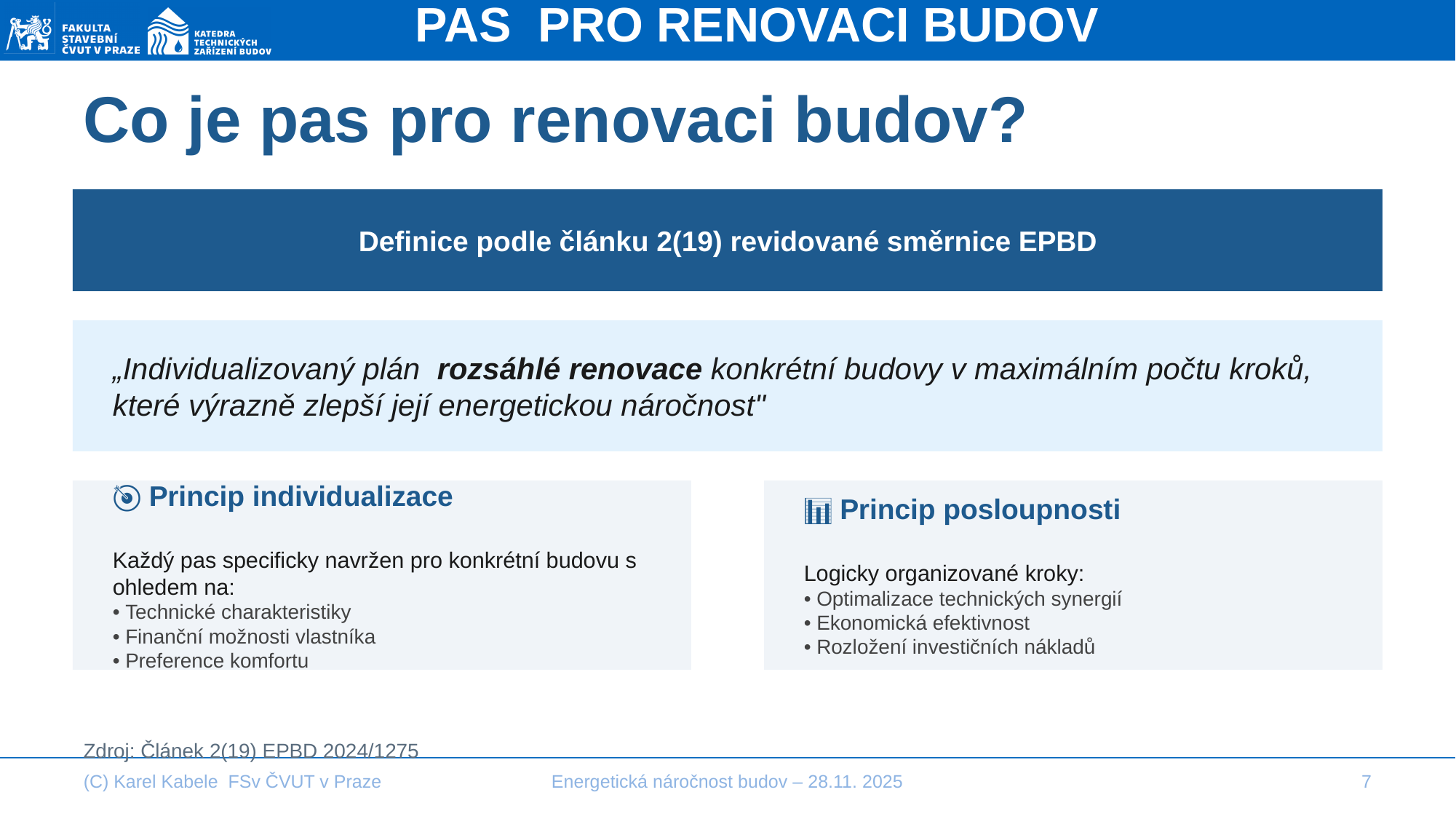

PAS  PRO RENOVACI BUDOV
Co je pas pro renovaci budov?

Definice podle článku 2(19) revidované směrnice EPBD

„Individualizovaný plán  rozsáhlé renovace konkrétní budovy v maximálním počtu kroků, které výrazně zlepší její energetickou náročnost"

📊 Princip posloupnosti

Logicky organizované kroky:
• Optimalizace technických synergií
• Ekonomická efektivnost
• Rozložení investičních nákladů
🎯 Princip individualizace

Každý pas specificky navržen pro konkrétní budovu s ohledem na:
• Technické charakteristiky
• Finanční možnosti vlastníka
• Preference komfortu
Zdroj: Článek 2(19) EPBD 2024/1275
(C) Karel Kabele  FSv ČVUT v Praze
Energetická náročnost budov – 28.11. 2025
7